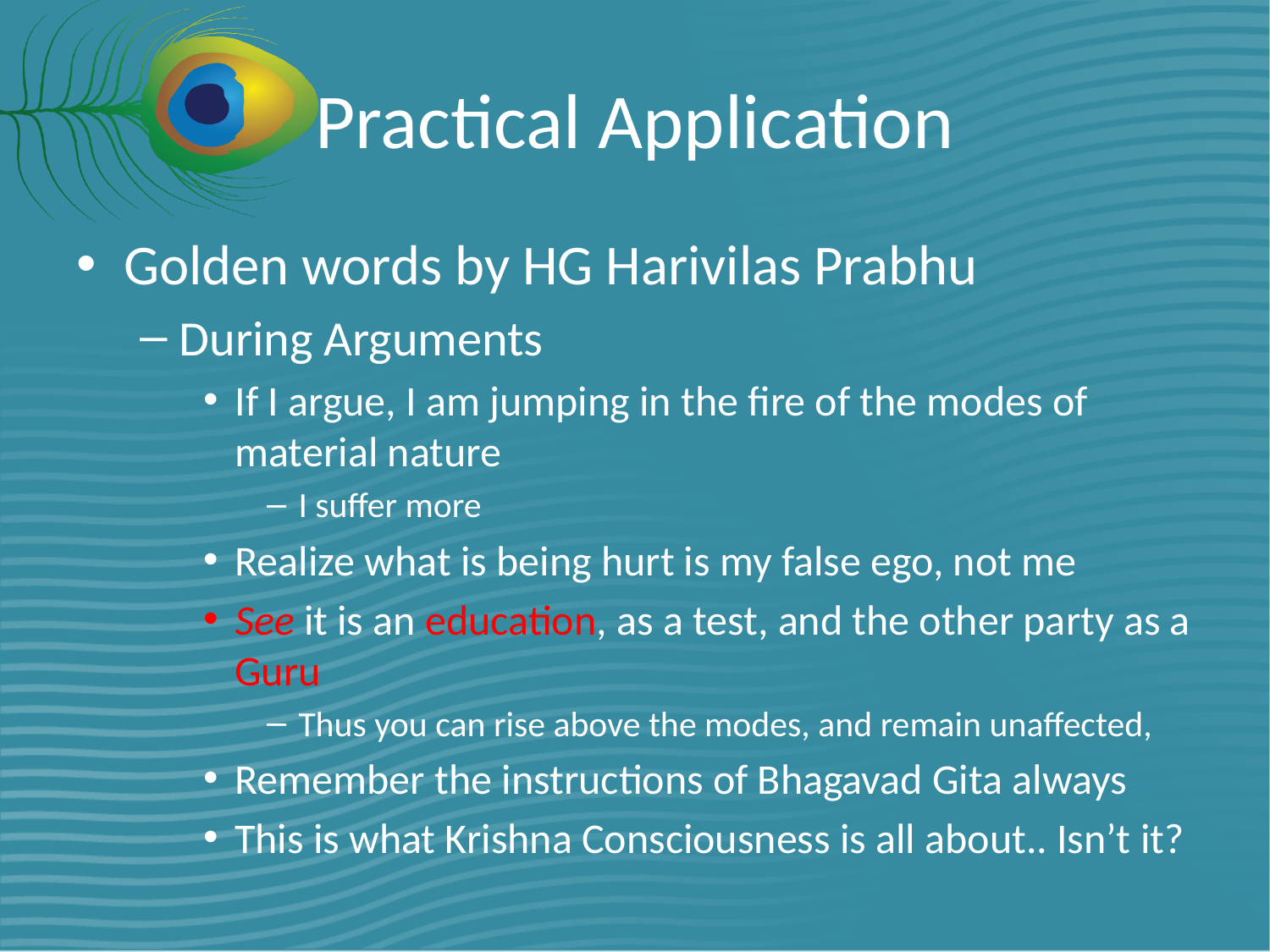

# Practical Application
Golden words by HG Harivilas Prabhu
During Arguments
If I argue, I am jumping in the fire of the modes of material nature
I suffer more
Realize what is being hurt is my false ego, not me
See it is an education, as a test, and the other party as a Guru
Thus you can rise above the modes, and remain unaffected,
Remember the instructions of Bhagavad Gita always
This is what Krishna Consciousness is all about.. Isn’t it?